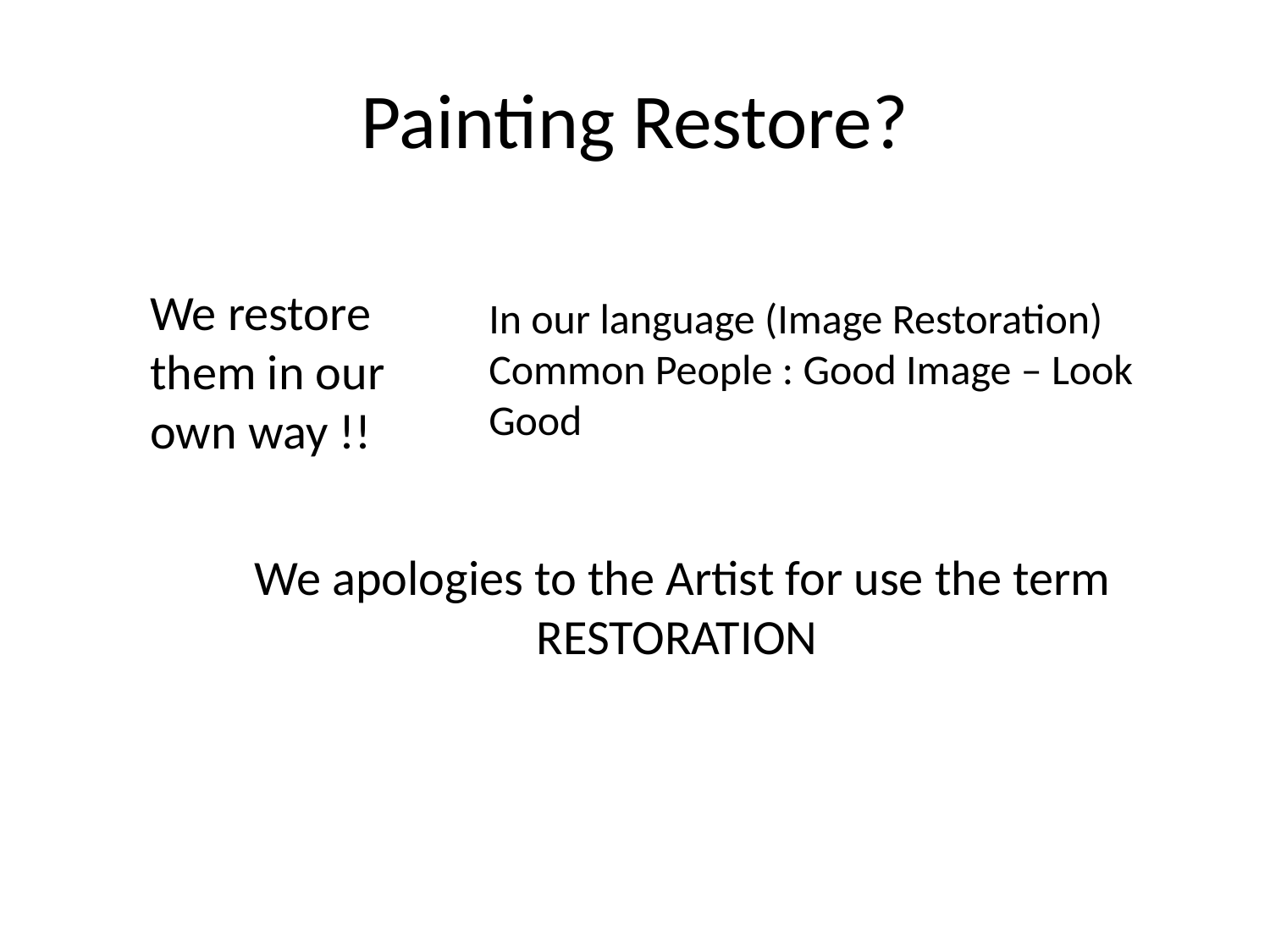

# Painting Restore?
We restore them in our own way !!
In our language (Image Restoration)
Common People : Good Image – Look Good
We apologies to the Artist for use the term RESTORATION